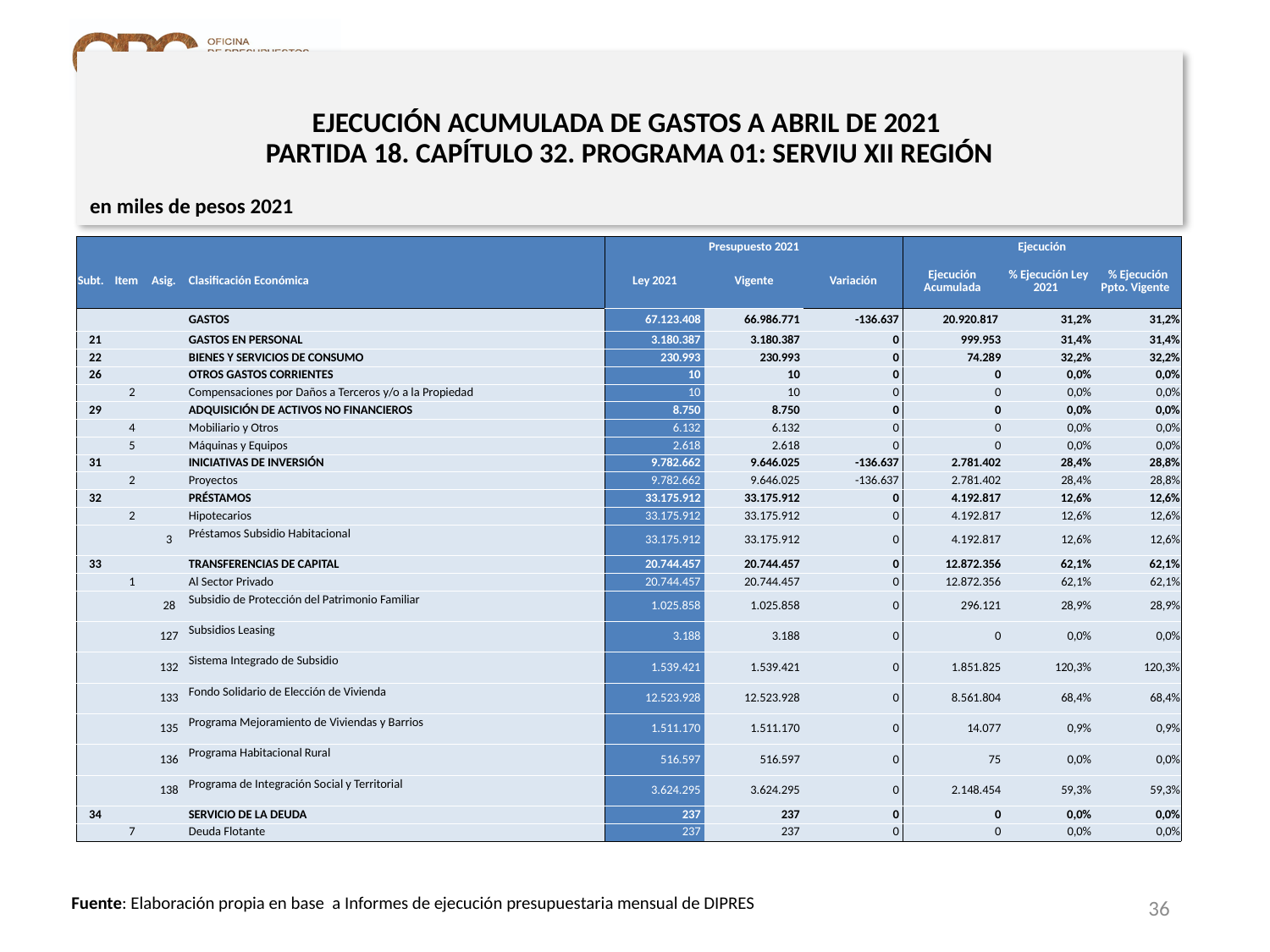

# EJECUCIÓN ACUMULADA DE GASTOS A ABRIL DE 2021 PARTIDA 18. CAPÍTULO 32. PROGRAMA 01: SERVIU XII REGIÓN
en miles de pesos 2021
|  |  |  |  | Presupuesto 2021 |  |  | Ejecución |  |  |
| --- | --- | --- | --- | --- | --- | --- | --- | --- | --- |
| Subt. | Item | Asig. | Clasificación Económica | Ley 2021 | Vigente | Variación | Ejecución Acumulada | % Ejecución Ley 2021 | % Ejecución Ppto. Vigente |
|  |  |  | GASTOS | 67.123.408 | 66.986.771 | -136.637 | 20.920.817 | 31,2% | 31,2% |
| 21 |  |  | GASTOS EN PERSONAL | 3.180.387 | 3.180.387 | 0 | 999.953 | 31,4% | 31,4% |
| 22 |  |  | BIENES Y SERVICIOS DE CONSUMO | 230.993 | 230.993 | 0 | 74.289 | 32,2% | 32,2% |
| 26 |  |  | OTROS GASTOS CORRIENTES | 10 | 10 | 0 | 0 | 0,0% | 0,0% |
|  | 2 |  | Compensaciones por Daños a Terceros y/o a la Propiedad | 10 | 10 | 0 | 0 | 0,0% | 0,0% |
| 29 |  |  | ADQUISICIÓN DE ACTIVOS NO FINANCIEROS | 8.750 | 8.750 | 0 | 0 | 0,0% | 0,0% |
|  | 4 |  | Mobiliario y Otros | 6.132 | 6.132 | 0 | 0 | 0,0% | 0,0% |
|  | 5 |  | Máquinas y Equipos | 2.618 | 2.618 | 0 | 0 | 0,0% | 0,0% |
| 31 |  |  | INICIATIVAS DE INVERSIÓN | 9.782.662 | 9.646.025 | -136.637 | 2.781.402 | 28,4% | 28,8% |
|  | 2 |  | Proyectos | 9.782.662 | 9.646.025 | -136.637 | 2.781.402 | 28,4% | 28,8% |
| 32 |  |  | PRÉSTAMOS | 33.175.912 | 33.175.912 | 0 | 4.192.817 | 12,6% | 12,6% |
|  | 2 |  | Hipotecarios | 33.175.912 | 33.175.912 | 0 | 4.192.817 | 12,6% | 12,6% |
|  |  | 3 | Préstamos Subsidio Habitacional | 33.175.912 | 33.175.912 | 0 | 4.192.817 | 12,6% | 12,6% |
| 33 |  |  | TRANSFERENCIAS DE CAPITAL | 20.744.457 | 20.744.457 | 0 | 12.872.356 | 62,1% | 62,1% |
|  | 1 |  | Al Sector Privado | 20.744.457 | 20.744.457 | 0 | 12.872.356 | 62,1% | 62,1% |
|  |  | 28 | Subsidio de Protección del Patrimonio Familiar | 1.025.858 | 1.025.858 | 0 | 296.121 | 28,9% | 28,9% |
|  |  | 127 | Subsidios Leasing | 3.188 | 3.188 | 0 | 0 | 0,0% | 0,0% |
|  |  | 132 | Sistema Integrado de Subsidio | 1.539.421 | 1.539.421 | 0 | 1.851.825 | 120,3% | 120,3% |
|  |  | 133 | Fondo Solidario de Elección de Vivienda | 12.523.928 | 12.523.928 | 0 | 8.561.804 | 68,4% | 68,4% |
|  |  | 135 | Programa Mejoramiento de Viviendas y Barrios | 1.511.170 | 1.511.170 | 0 | 14.077 | 0,9% | 0,9% |
|  |  | 136 | Programa Habitacional Rural | 516.597 | 516.597 | 0 | 75 | 0,0% | 0,0% |
|  |  | 138 | Programa de Integración Social y Territorial | 3.624.295 | 3.624.295 | 0 | 2.148.454 | 59,3% | 59,3% |
| 34 |  |  | SERVICIO DE LA DEUDA | 237 | 237 | 0 | 0 | 0,0% | 0,0% |
|  | 7 |  | Deuda Flotante | 237 | 237 | 0 | 0 | 0,0% | 0,0% |
36